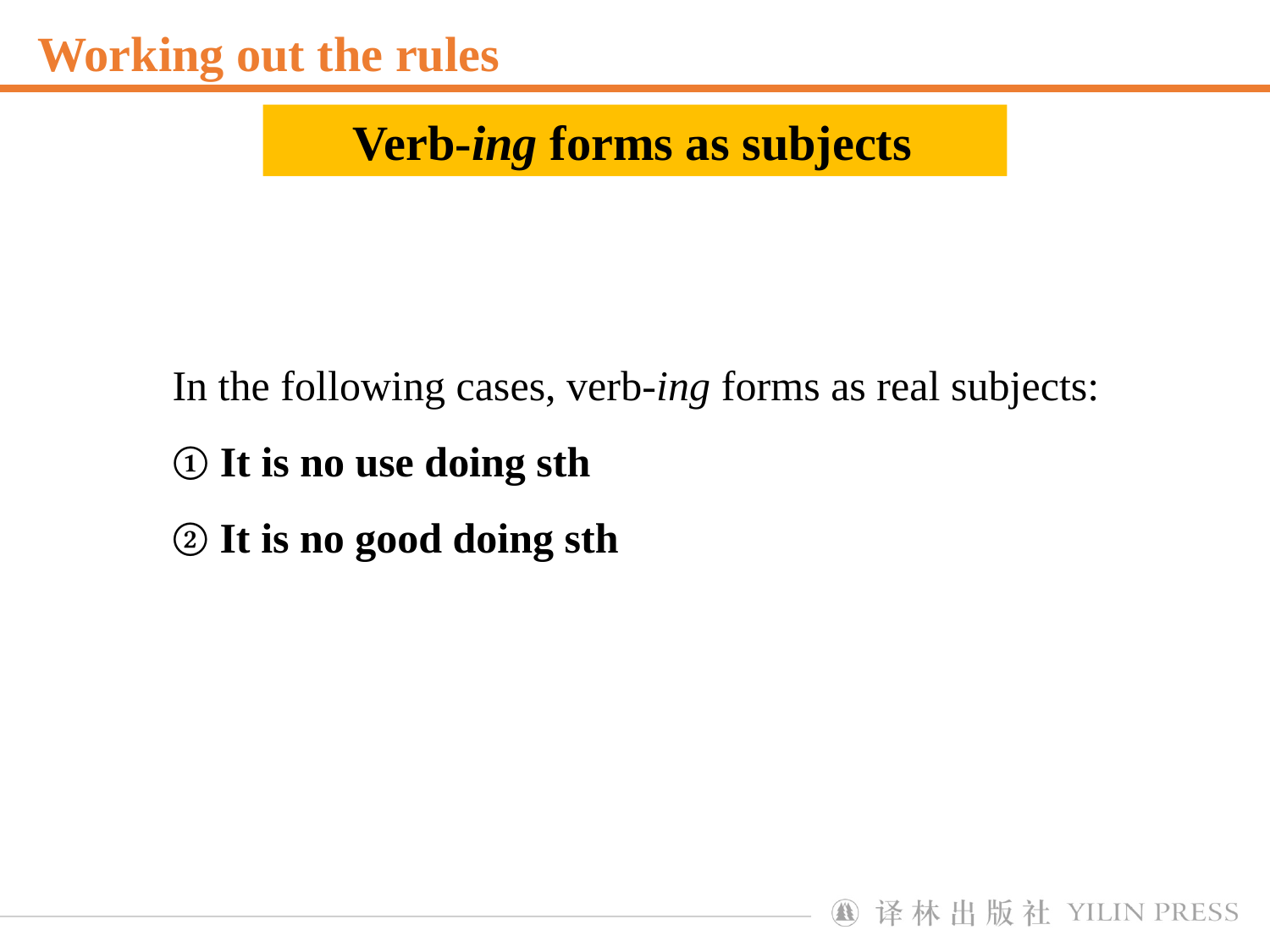

Working out the rules

Verb-ing forms as subjects

In the following cases, verb-ing forms as real subjects:
① It is no use doing sth
② It is no good doing sth